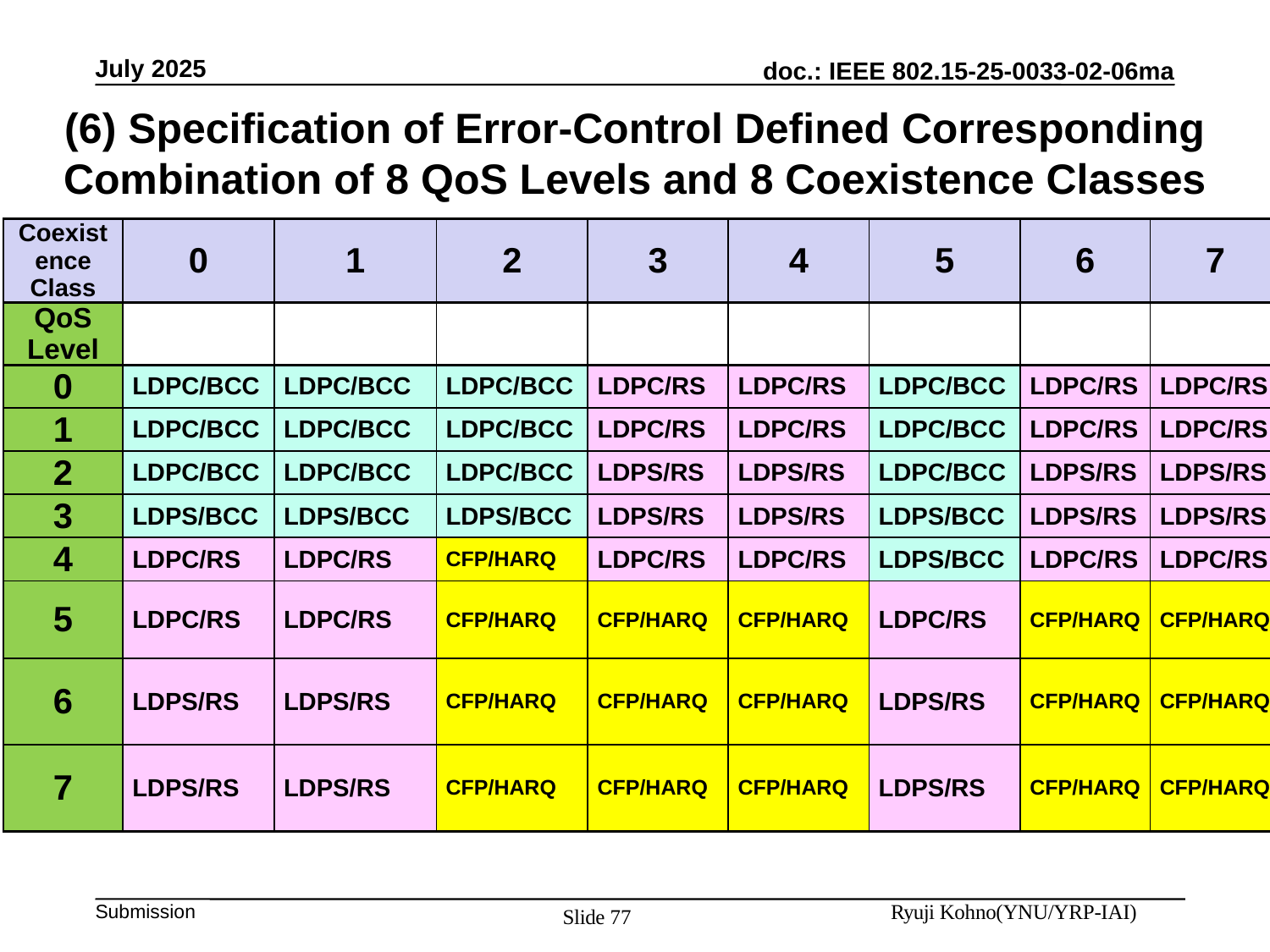

July 2025
(6) Specification of Error-Control Defined Corresponding Combination of 8 QoS Levels and 8 Coexistence Classes
| Coexistence Class | 0 | 1 | 2 | 3 | 4 | 5 | 6 | 7 |
| --- | --- | --- | --- | --- | --- | --- | --- | --- |
| QoS Level |  |  |  |  |  |  |  |  |
| 0 | LDPC/BCC | LDPC/BCC | LDPC/BCC | LDPC/RS | LDPC/RS | LDPC/BCC | LDPC/RS | LDPC/RS |
| 1 | LDPC/BCC | LDPC/BCC | LDPC/BCC | LDPC/RS | LDPC/RS | LDPC/BCC | LDPC/RS | LDPC/RS |
| 2 | LDPC/BCC | LDPC/BCC | LDPC/BCC | LDPS/RS | LDPS/RS | LDPC/BCC | LDPS/RS | LDPS/RS |
| 3 | LDPS/BCC | LDPS/BCC | LDPS/BCC | LDPS/RS | LDPS/RS | LDPS/BCC | LDPS/RS | LDPS/RS |
| 4 | LDPC/RS | LDPC/RS | CFP/HARQ | LDPC/RS | LDPC/RS | LDPS/BCC | LDPC/RS | LDPC/RS |
| 5 | LDPC/RS | LDPC/RS | CFP/HARQ | CFP/HARQ | CFP/HARQ | LDPC/RS | CFP/HARQ | CFP/HARQ |
| 6 | LDPS/RS | LDPS/RS | CFP/HARQ | CFP/HARQ | CFP/HARQ | LDPS/RS | CFP/HARQ | CFP/HARQ |
| 7 | LDPS/RS | LDPS/RS | CFP/HARQ | CFP/HARQ | CFP/HARQ | LDPS/RS | CFP/HARQ | CFP/HARQ |
Ryuji Kohno(YNU/YRP-IAI)
Slide 77